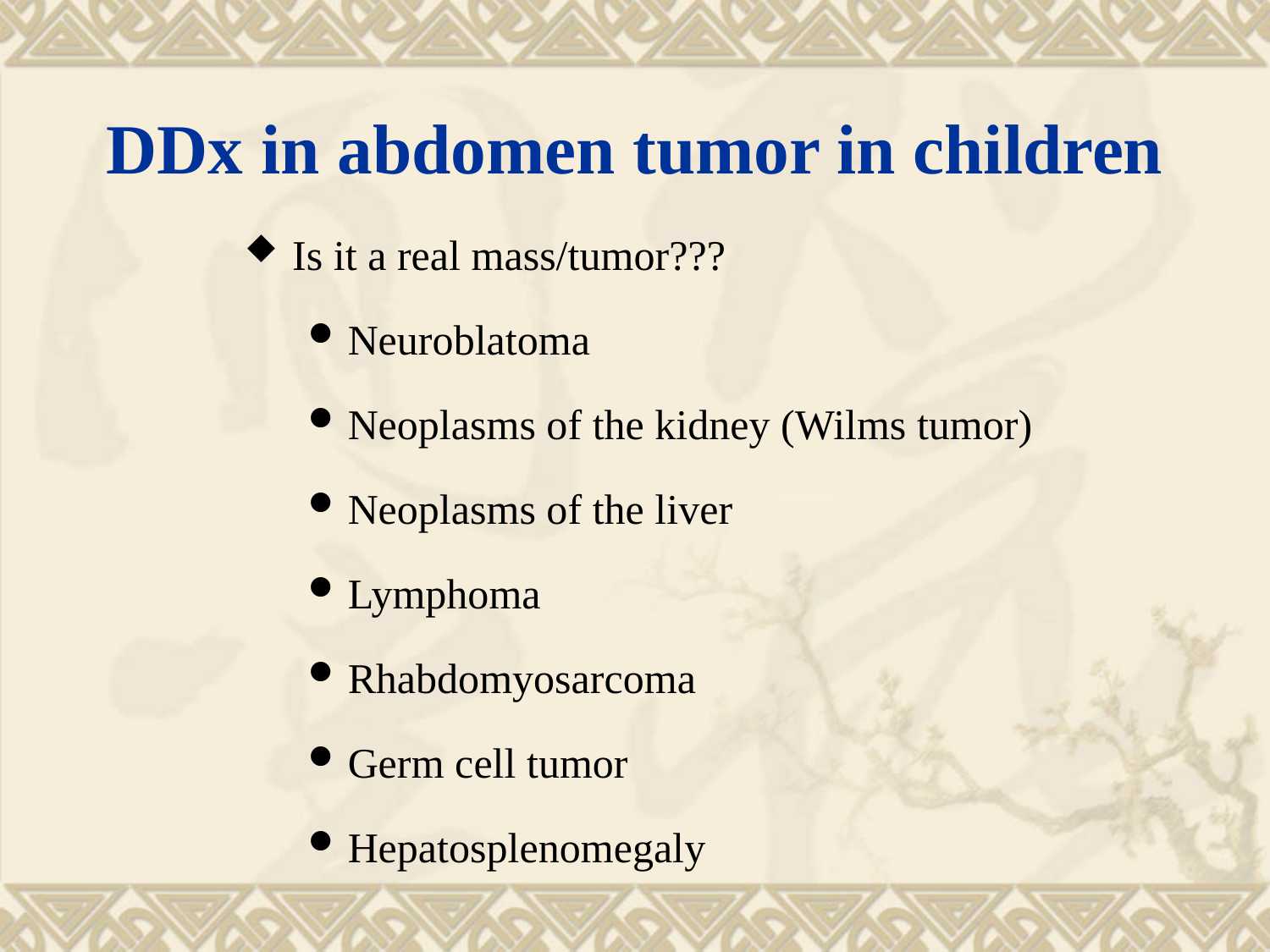

# DDx in abdomen tumor in children
Is it a real mass/tumor???
Neuroblatoma
Neoplasms of the kidney (Wilms tumor)
Neoplasms of the liver
Lymphoma
Rhabdomyosarcoma
Germ cell tumor
Hepatosplenomegaly